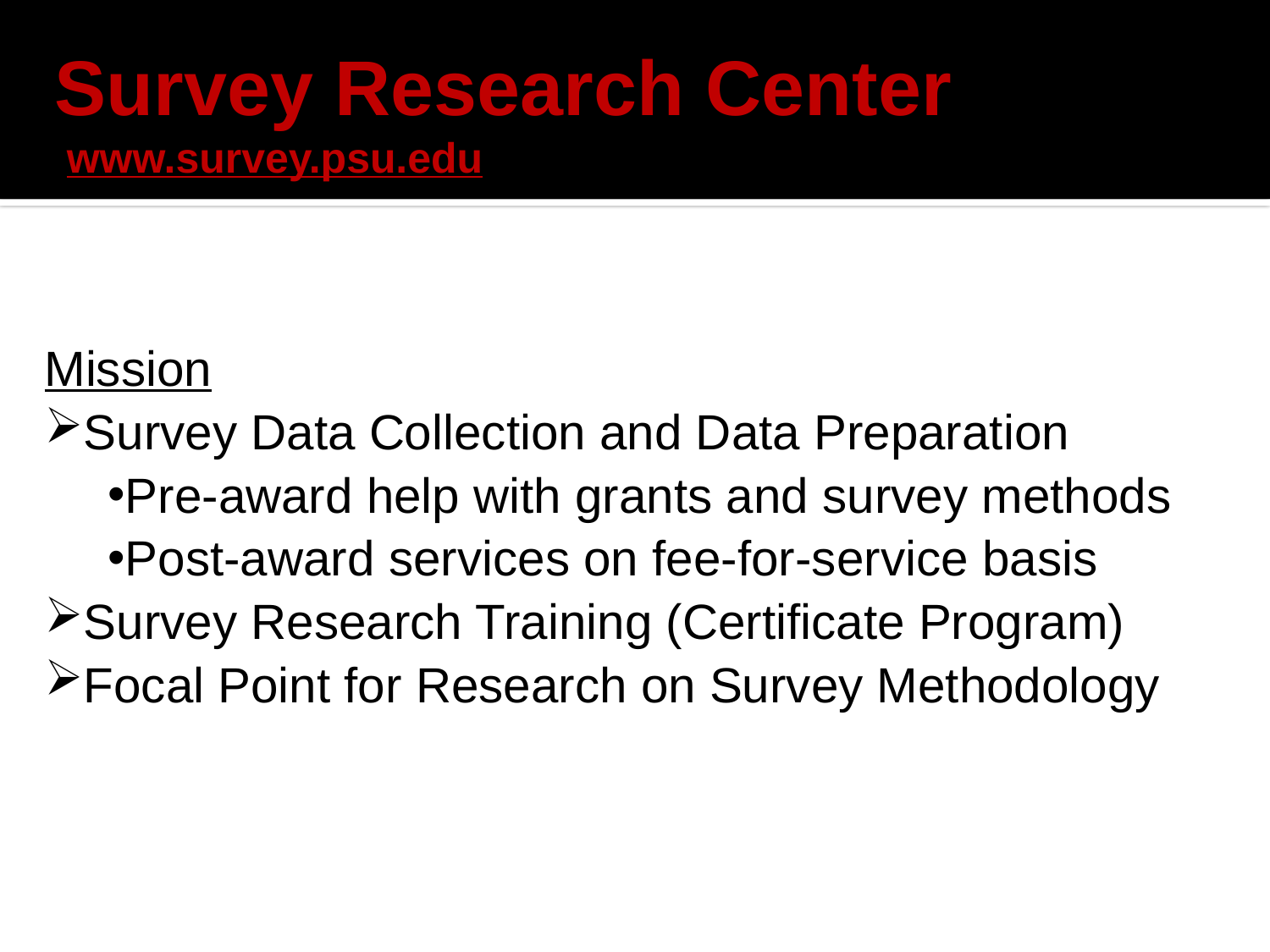

Survey Research Center
 www.survey.psu.edu

Mission
Survey Data Collection and Data Preparation
Pre-award help with grants and survey methods
Post-award services on fee-for-service basis
Survey Research Training (Certificate Program)
Focal Point for Research on Survey Methodology